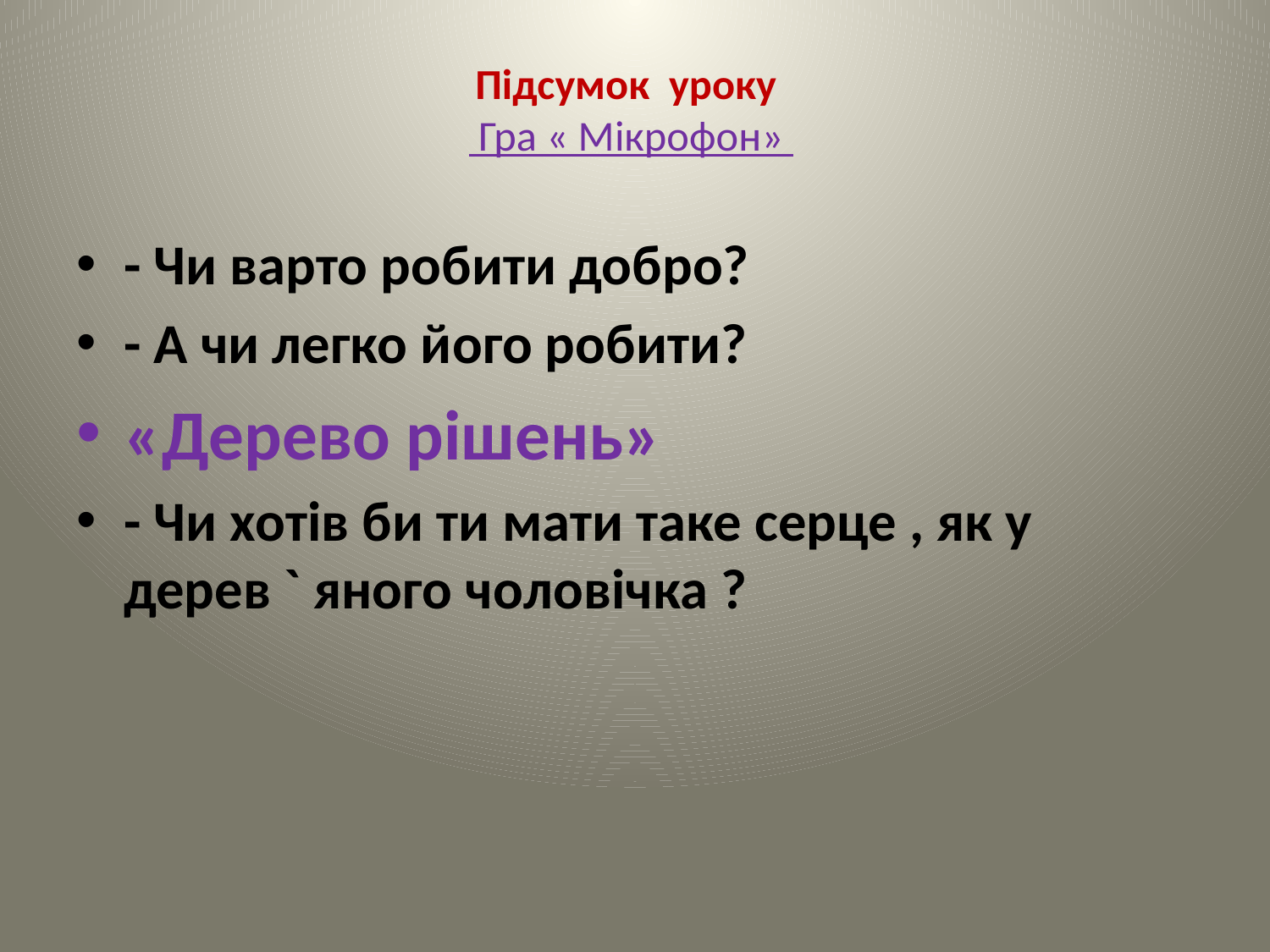

# Підсумок  уроку Гра « Мікрофон»
- Чи варто робити добро?
- А чи легко його робити?
«Дерево рішень»
- Чи хотів би ти мати таке серце , як у  дерев ` яного чоловічка ?